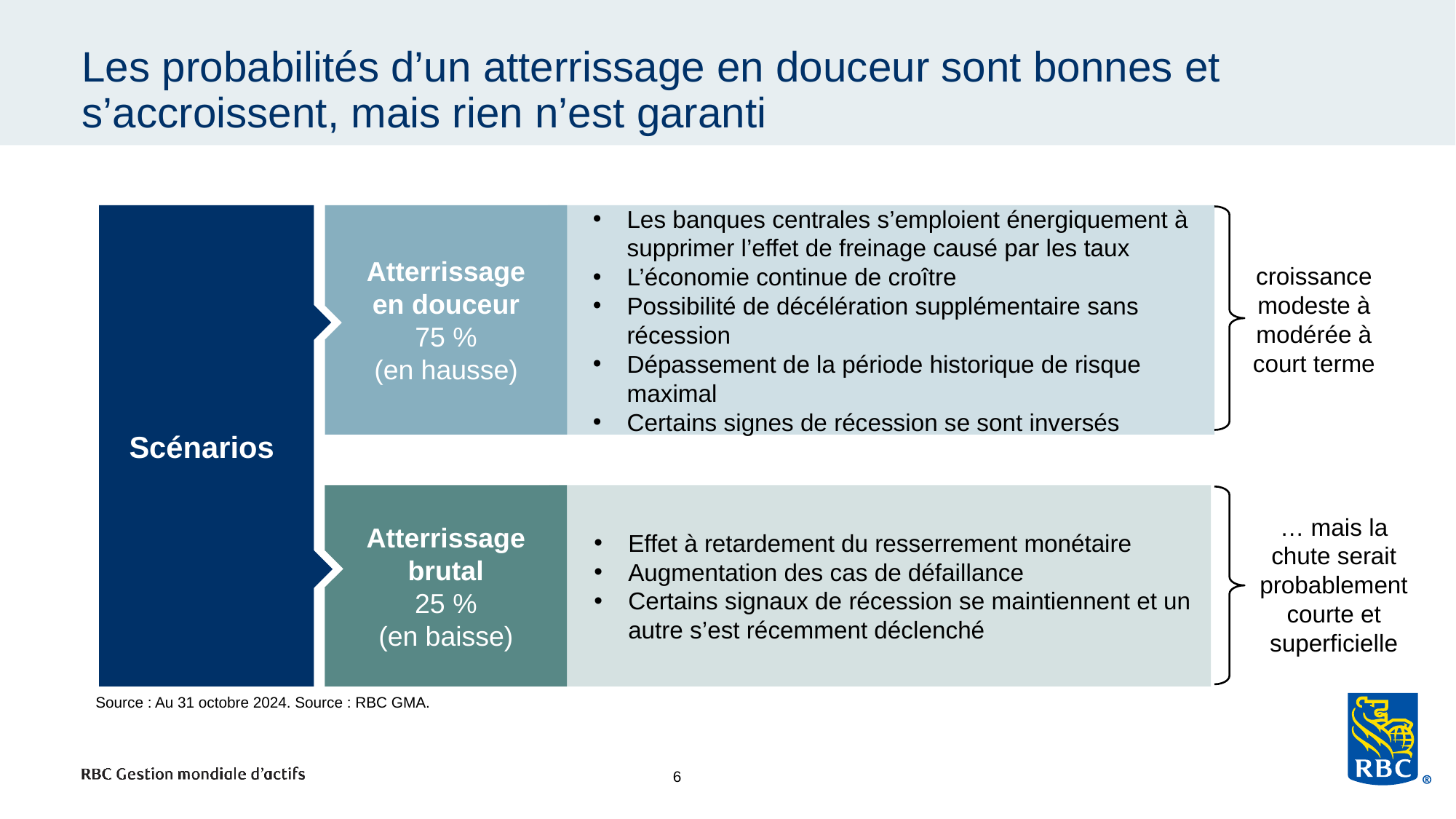

# Les probabilités d’un atterrissage en douceur sont bonnes et s’accroissent, mais rien n’est garanti
Scénarios
Les banques centrales s’emploient énergiquement à supprimer l’effet de freinage causé par les taux
L’économie continue de croître
Possibilité de décélération supplémentaire sans récession
Dépassement de la période historique de risque maximal
Certains signes de récession se sont inversés
Atterrissage en douceur
75 %
(en hausse)

croissance modeste à modérée à court terme

Atterrissage brutal
25 %
(en baisse)
Effet à retardement du resserrement monétaire
Augmentation des cas de défaillance
Certains signaux de récession se maintiennent et un autre s’est récemment déclenché

… mais la chute serait probablement courte et superficielle

Source : Au 31 octobre 2024. Source : RBC GMA.
6